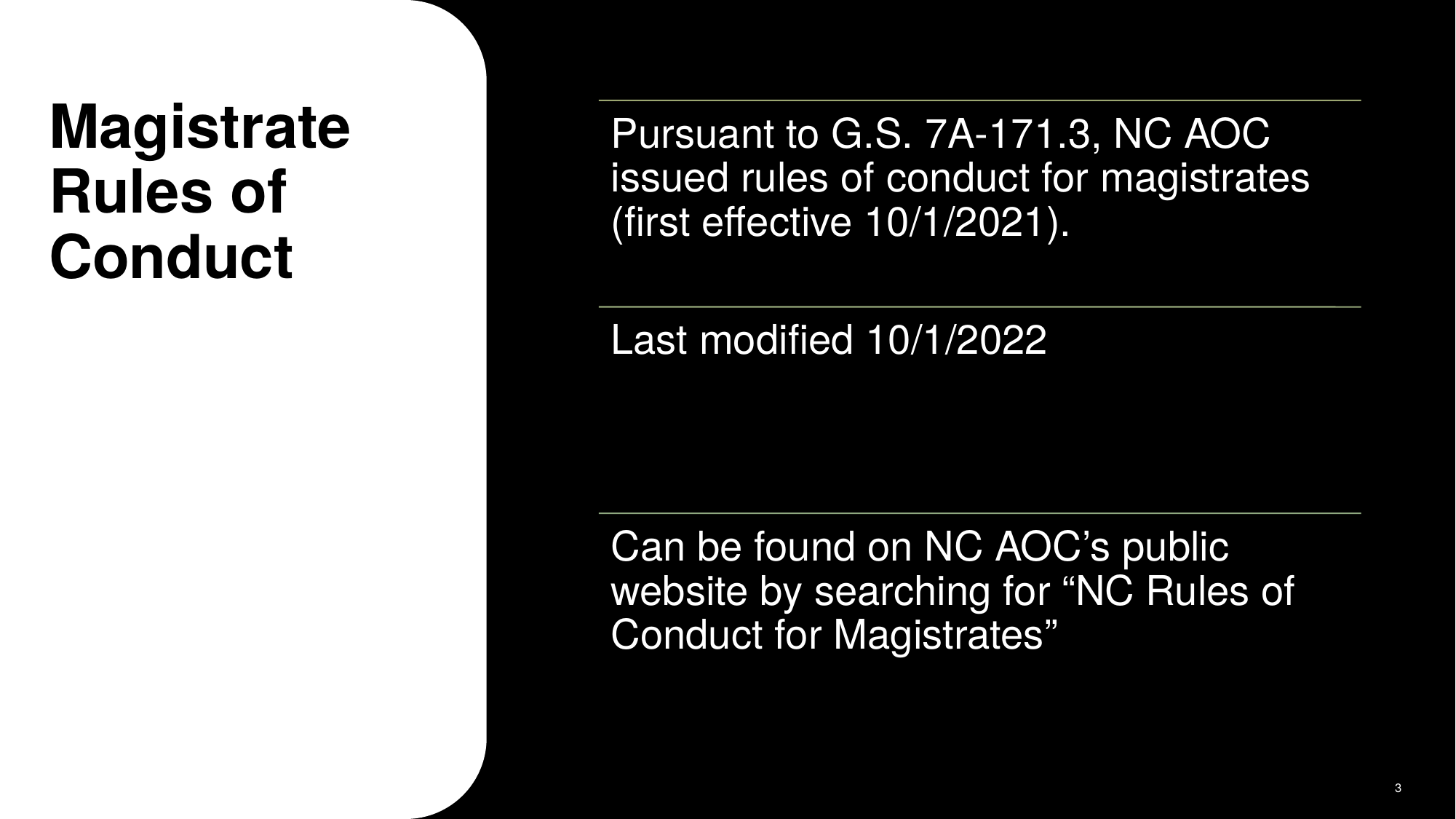

# Magistrate Rules of Conduct
Pursuant to G.S. 7A-171.3, NC AOC issued rules of conduct for magistrates (first effective 10/1/2021).
Last modified 10/1/2022
Can be found on NC AOC’s public website by searching for “NC Rules of Conduct for Magistrates”
3